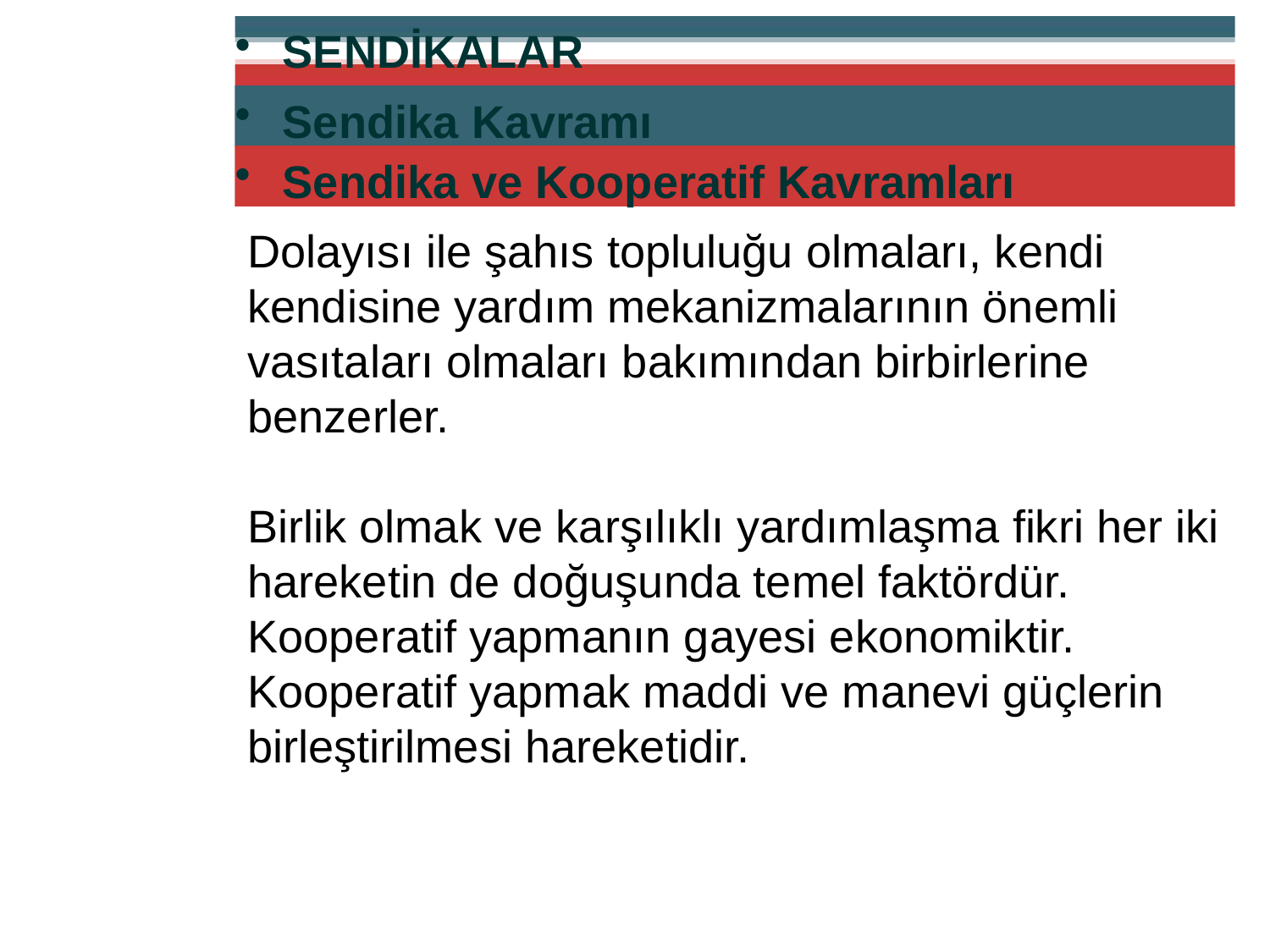

SENDİKALAR
Sendika Kavramı
Sendika ve Kooperatif Kavramları
Dolayısı ile şahıs topluluğu olmaları, kendi kendisine yardım mekanizmalarının önemli vasıtaları olmaları bakımından birbirlerine benzerler.

Birlik olmak ve karşılıklı yardımlaşma fikri her iki hareketin de doğuşunda temel faktördür. Kooperatif yapmanın gayesi ekonomiktir. Kooperatif yapmak maddi ve manevi güçlerin birleştirilmesi hareketidir.